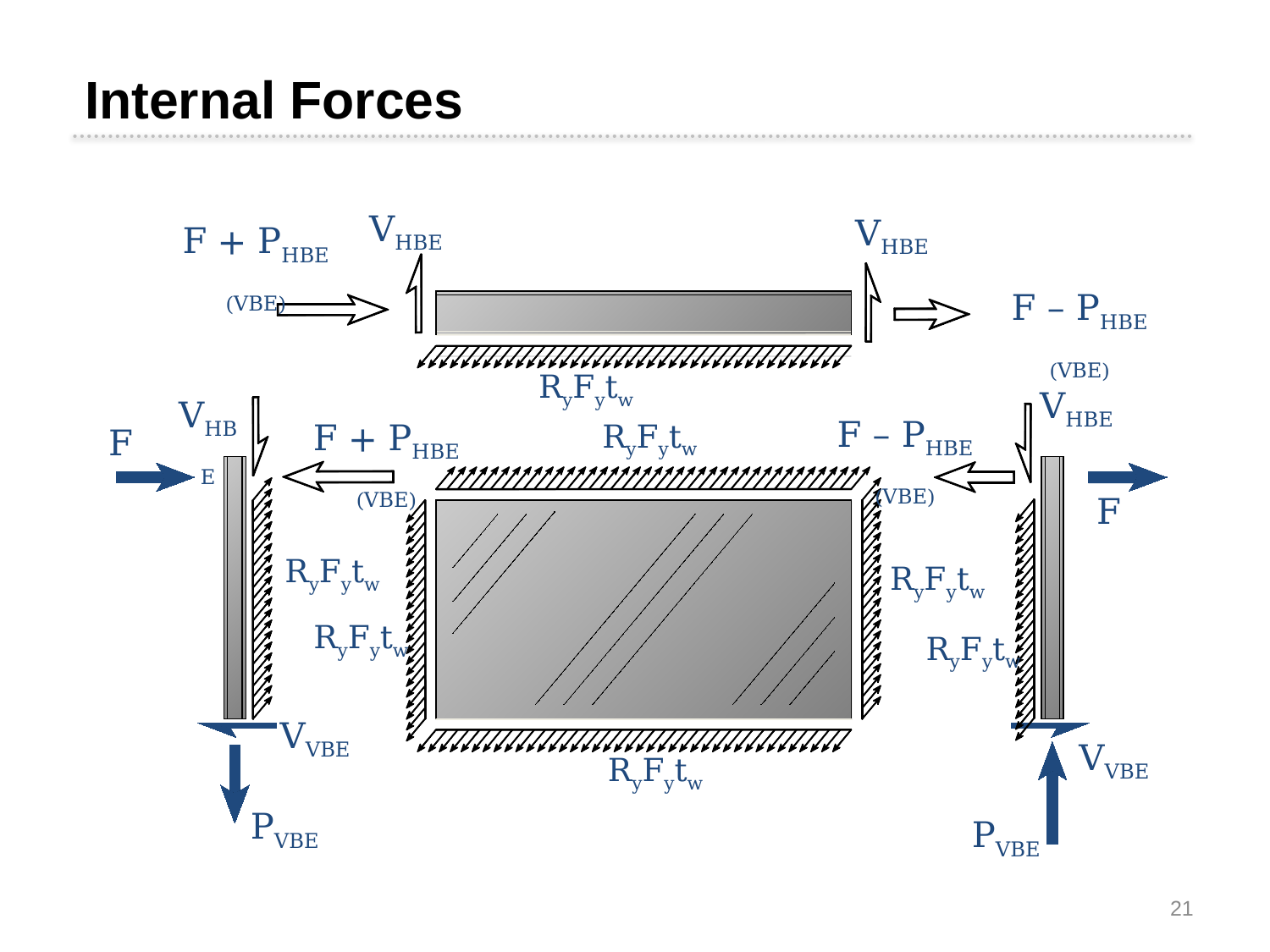

Internal Forces
VHBE
VHBE
F + PHBE (VBE)

F – PHBE (VBE)

  RyFytw
VHBE
VHBE

F – PHBE (VBE)
F + PHBE (VBE)
 RyFytw
F

F

 RyFytw
 RyFytw

 RyFytw
 RyFytw

VVBE

VVBE

 RyFytw
PVBE
PVBE
21